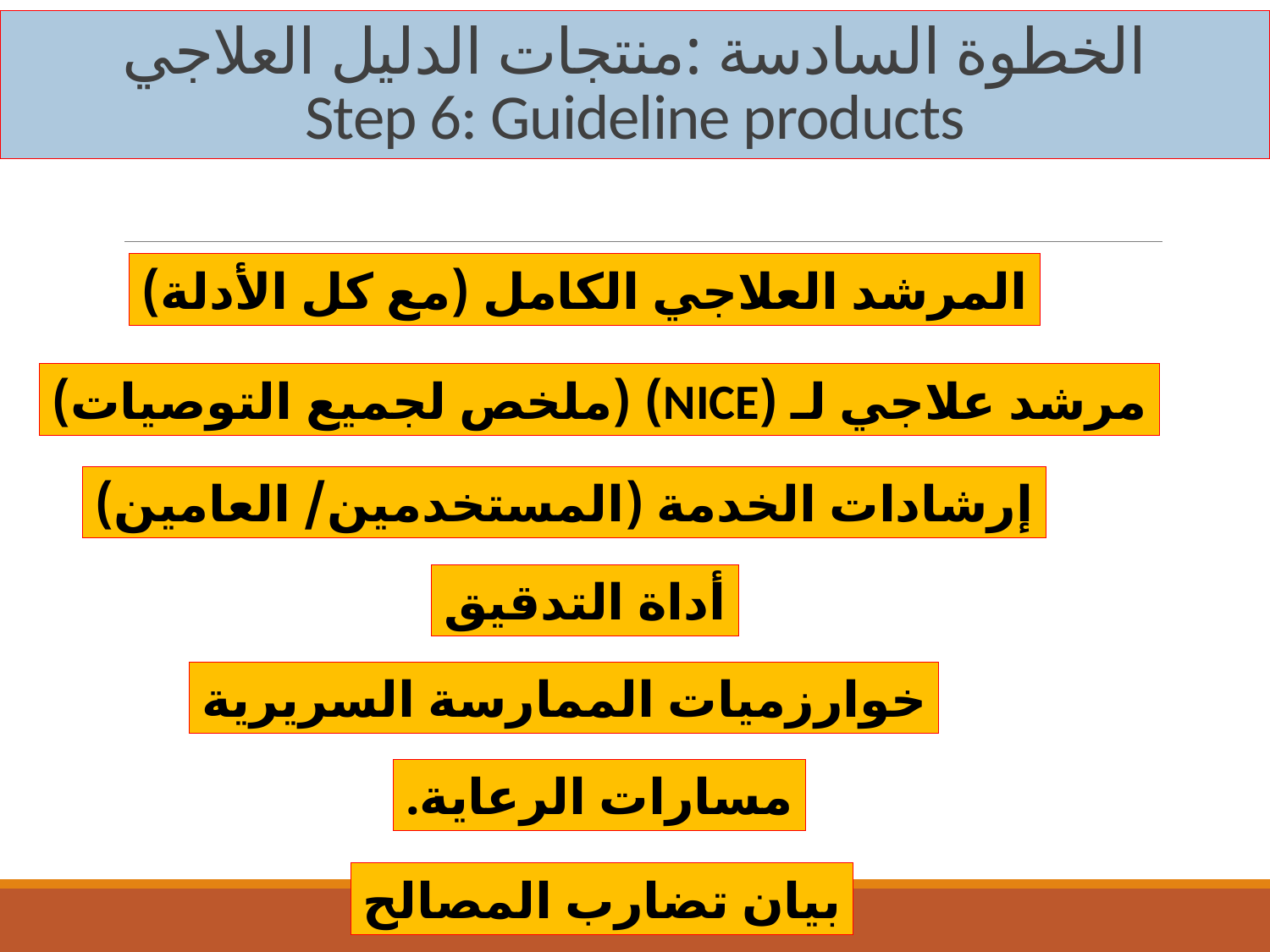

# الخطوة السادسة :منتجات الدليل العلاجي Step 6: Guideline products
المرشد العلاجي الكامل (مع كل الأدلة)

مرشد علاجي لـ (NICE) (ملخص لجميع التوصيات)
إرشادات الخدمة (المستخدمين/ العامين)
أداة التدقيق
خوارزميات الممارسة السريرية
مسارات الرعاية.
بيان تضارب المصالح